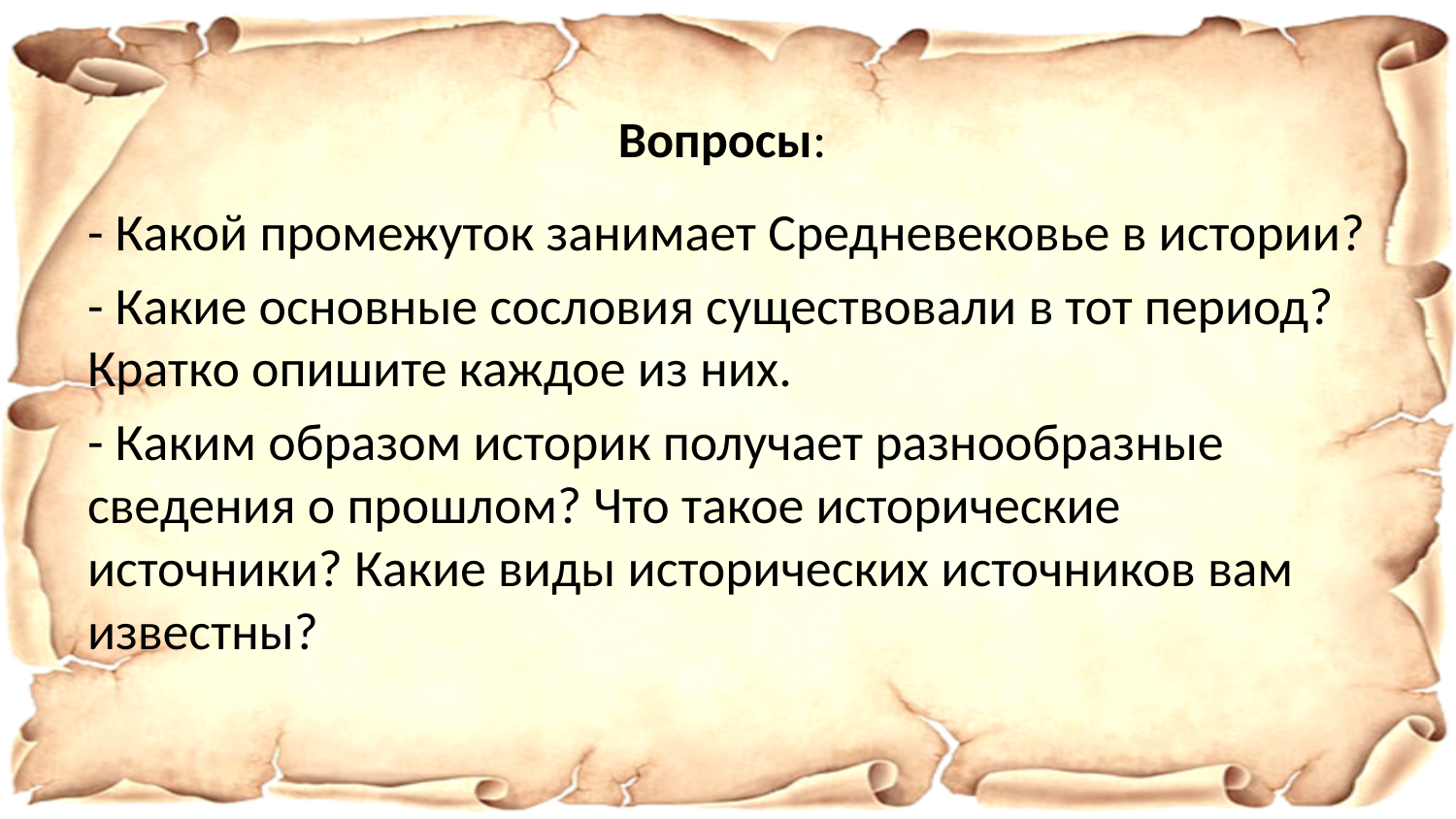

# Вопросы:
- Какой промежуток занимает Средневековье в истории?
- Какие основные сословия существовали в тот период? Кратко опишите каждое из них.
- Каким образом историк получает разнообразные сведения о прошлом? Что такое исторические источники? Какие виды исторических источников вам известны?